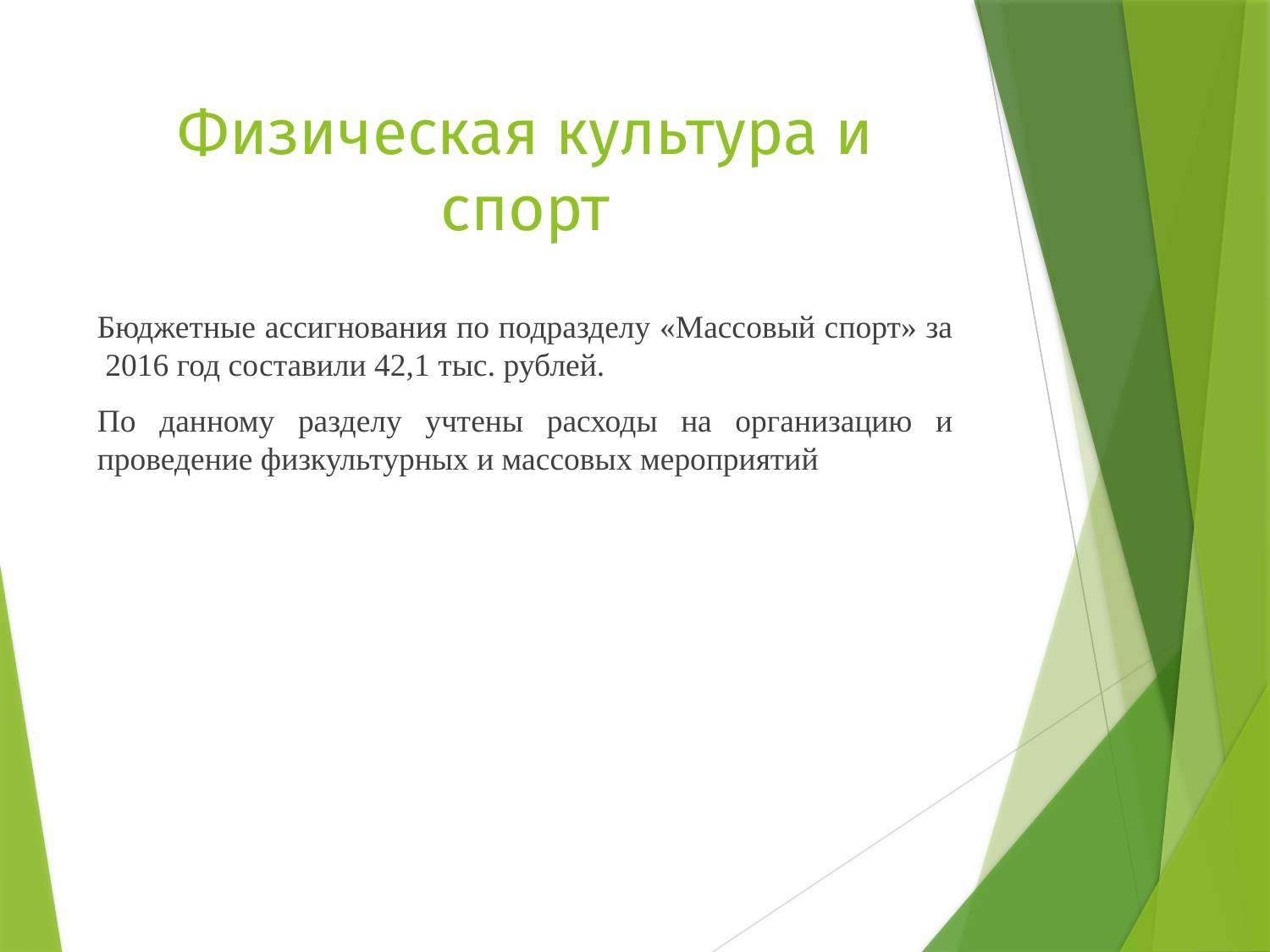

# Физическая культура и спорт
Бюджетные ассигнования по подразделу «Массовый спорт» за  2016 год составили 42,1 тыс. рублей.
По данному разделу учтены расходы на организацию и проведение физкультурных и массовых мероприятий